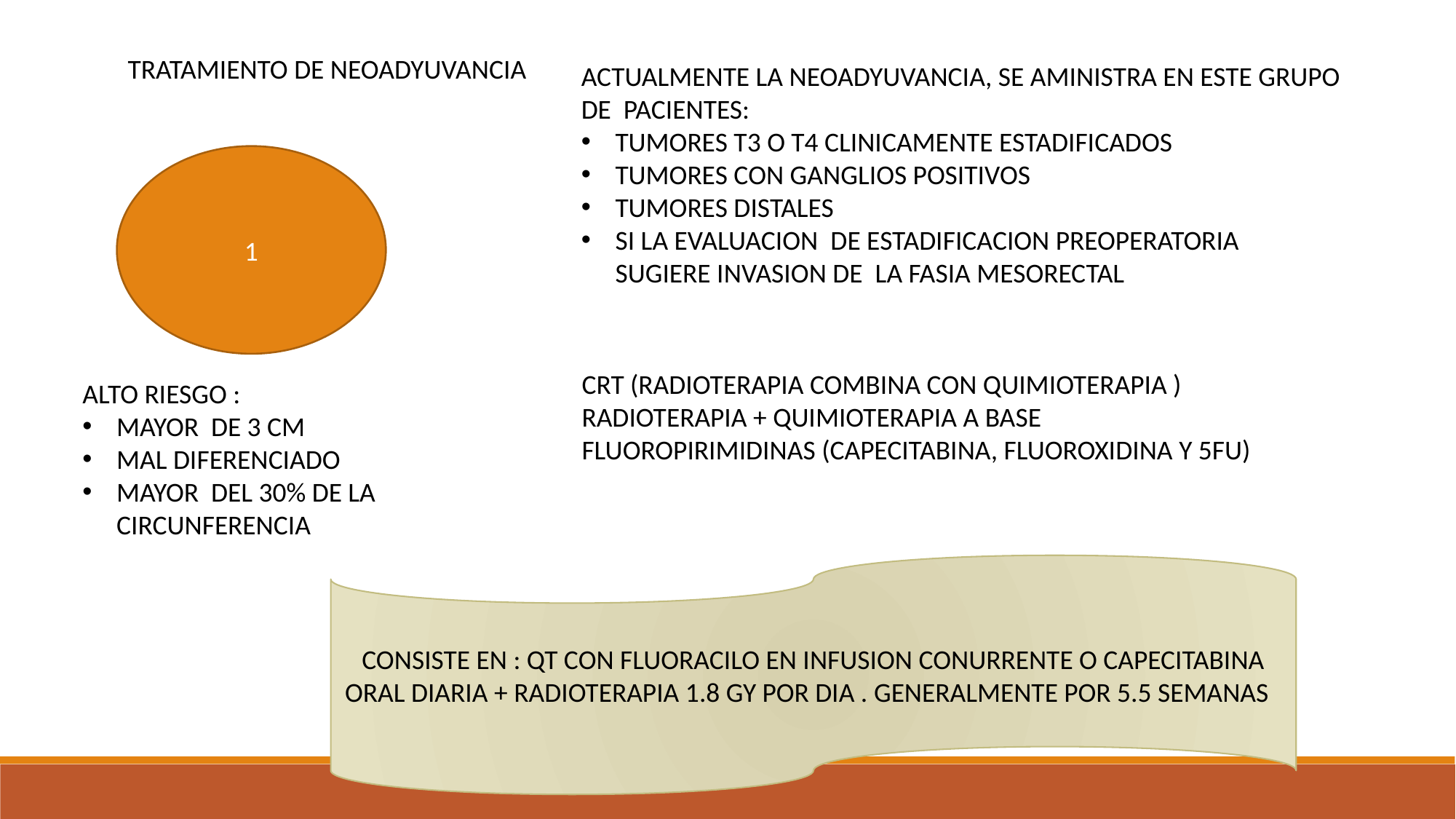

TRATAMIENTO DE NEOADYUVANCIA
ACTUALMENTE LA NEOADYUVANCIA, SE AMINISTRA EN ESTE GRUPO DE  PACIENTES:
TUMORES T3 O T4 CLINICAMENTE ESTADIFICADOS
TUMORES CON GANGLIOS POSITIVOS
TUMORES DISTALES
SI LA EVALUACION  DE ESTADIFICACION PREOPERATORIA SUGIERE INVASION DE  LA FASIA MESORECTAL
1
CRT (RADIOTERAPIA COMBINA CON QUIMIOTERAPIA )
RADIOTERAPIA + QUIMIOTERAPIA A BASE  FLUOROPIRIMIDINAS (CAPECITABINA, FLUOROXIDINA Y 5FU)
ALTO RIESGO :
MAYOR  DE 3 CM
MAL DIFERENCIADO
MAYOR  DEL 30% DE LA CIRCUNFERENCIA

CONSISTE EN : QT CON FLUORACILO EN INFUSION CONURRENTE O CAPECITABINA ORAL DIARIA + RADIOTERAPIA 1.8 GY POR DIA . GENERALMENTE POR 5.5 SEMANAS